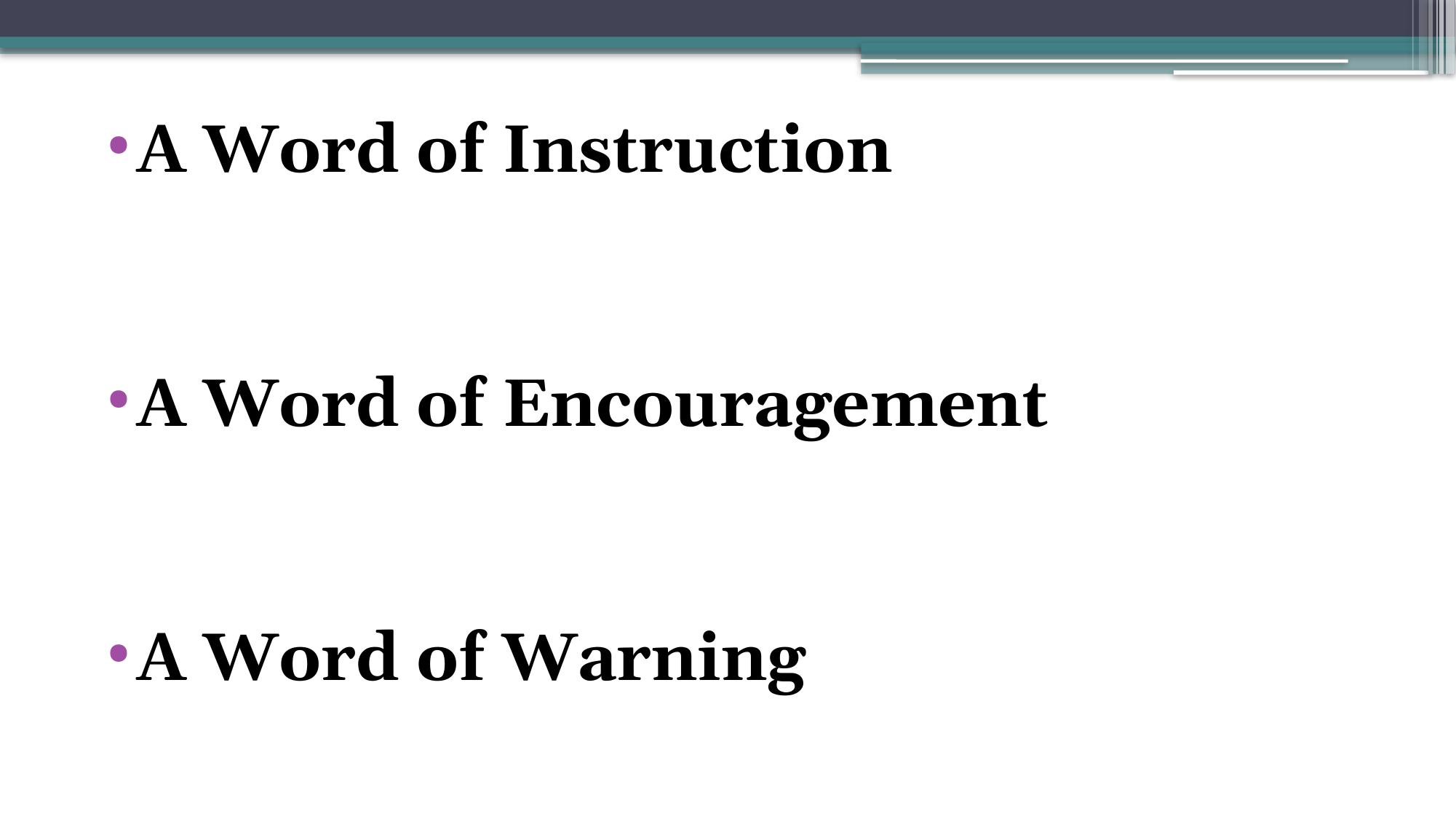

A Word of Instruction

A Word of Encouragement

A Word of Warning